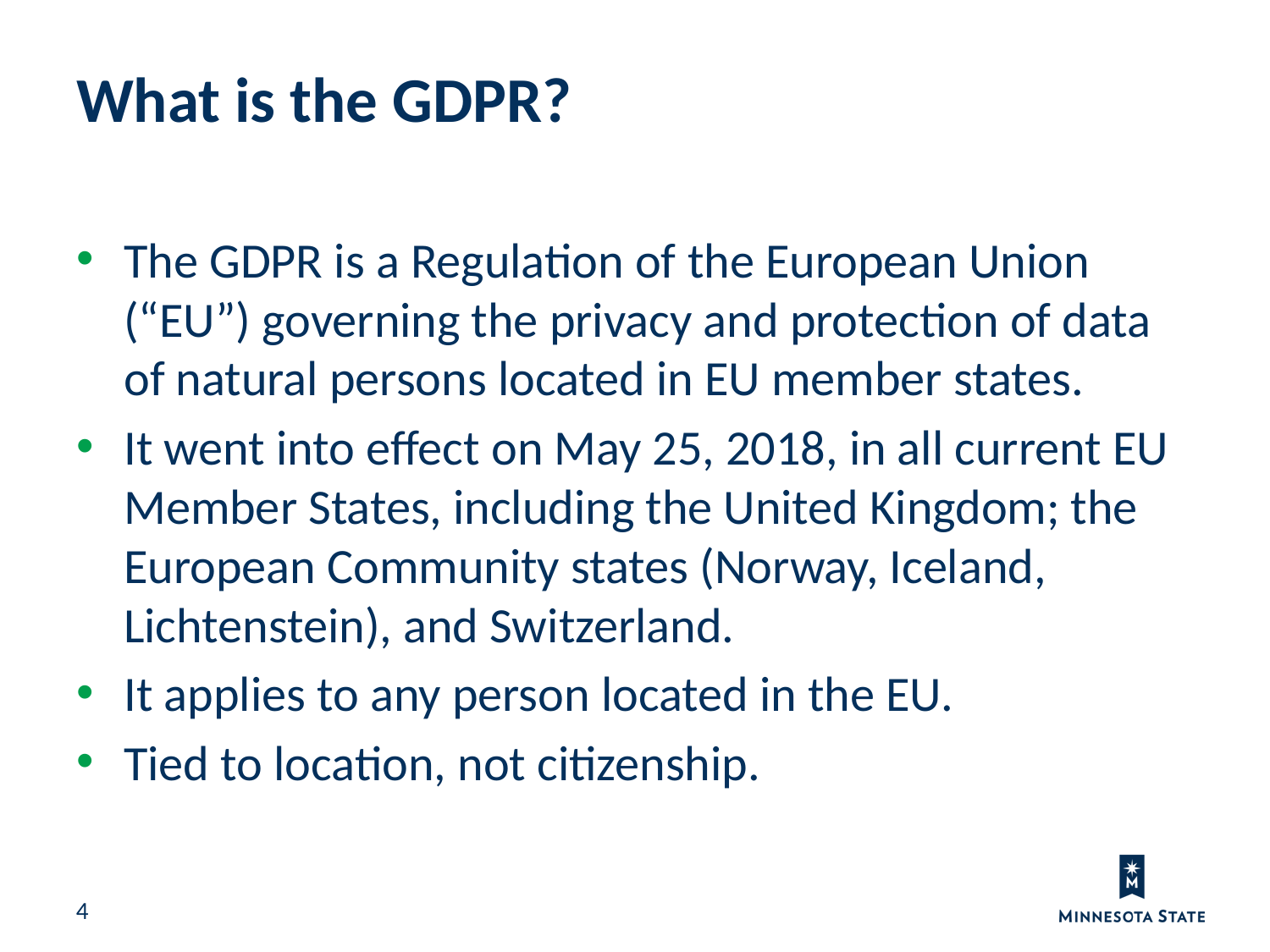

What is the GDPR?
The GDPR is a Regulation of the European Union (“EU”) governing the privacy and protection of data of natural persons located in EU member states.
It went into effect on May 25, 2018, in all current EU Member States, including the United Kingdom; the European Community states (Norway, Iceland, Lichtenstein), and Switzerland.
It applies to any person located in the EU.
Tied to location, not citizenship.